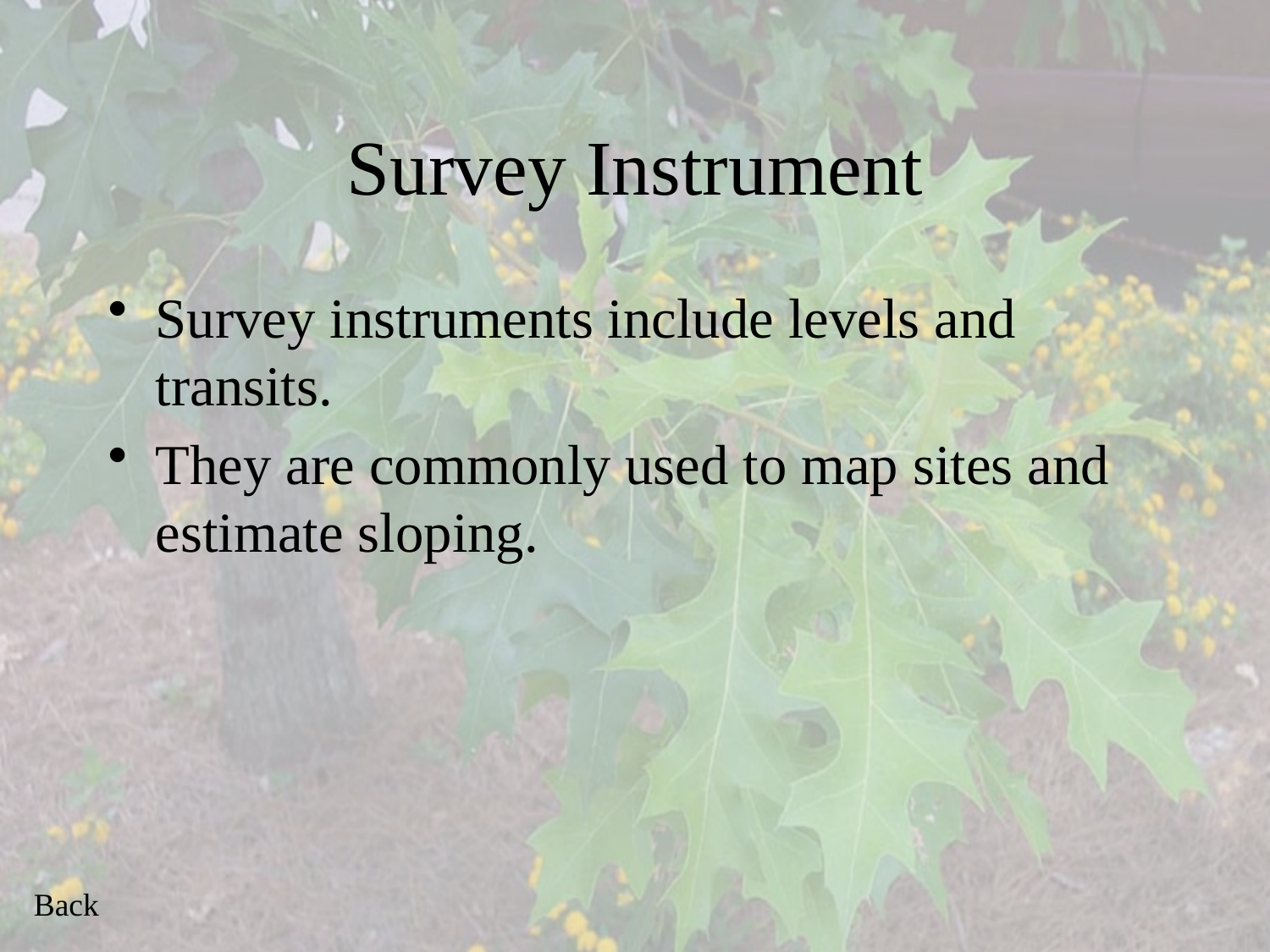

# Survey Instrument
Survey instruments include levels and transits.
They are commonly used to map sites and estimate sloping.